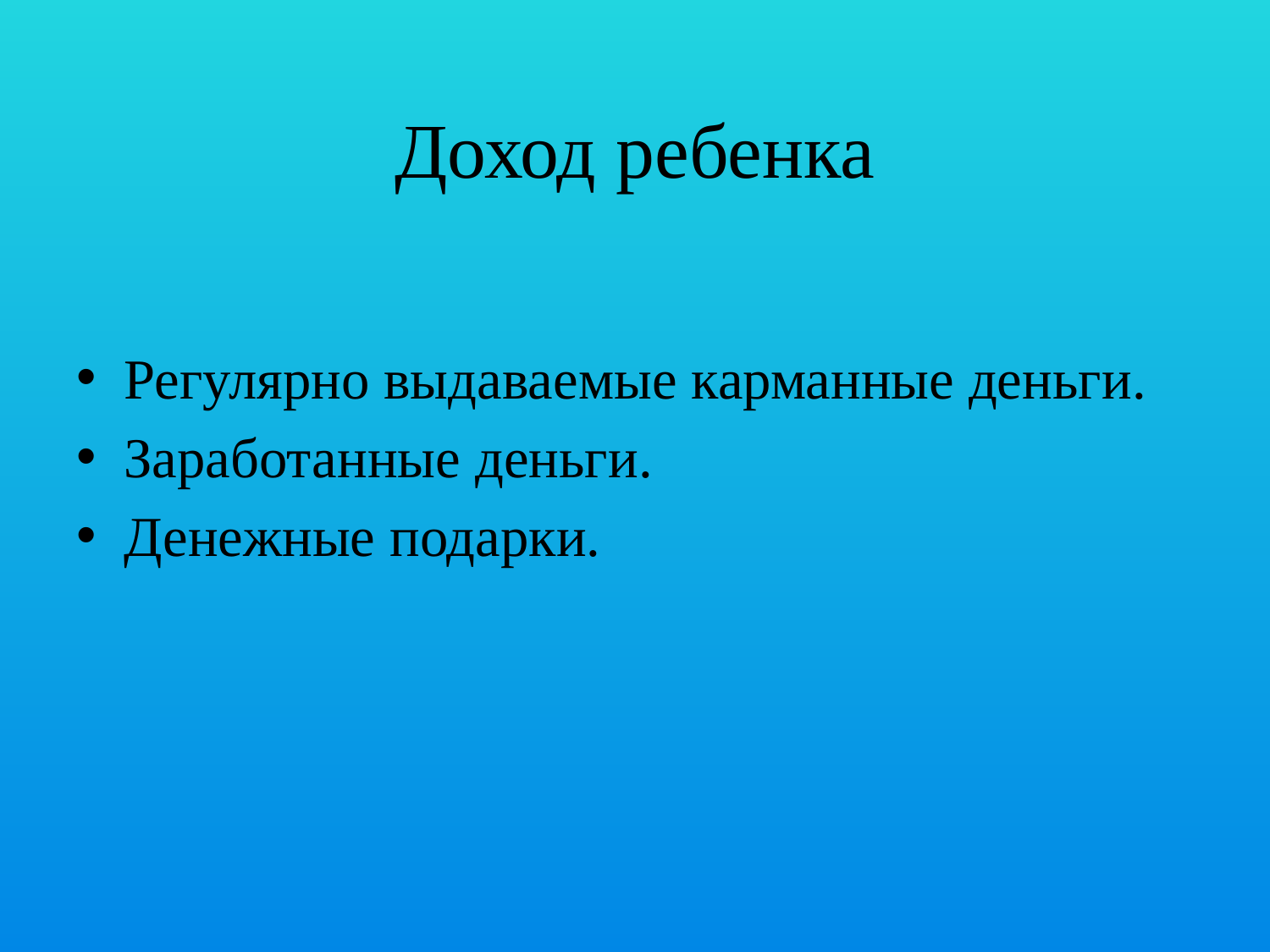

# Доход ребенка
Регулярно выдаваемые карманные деньги.
Заработанные деньги.
Денежные подарки.